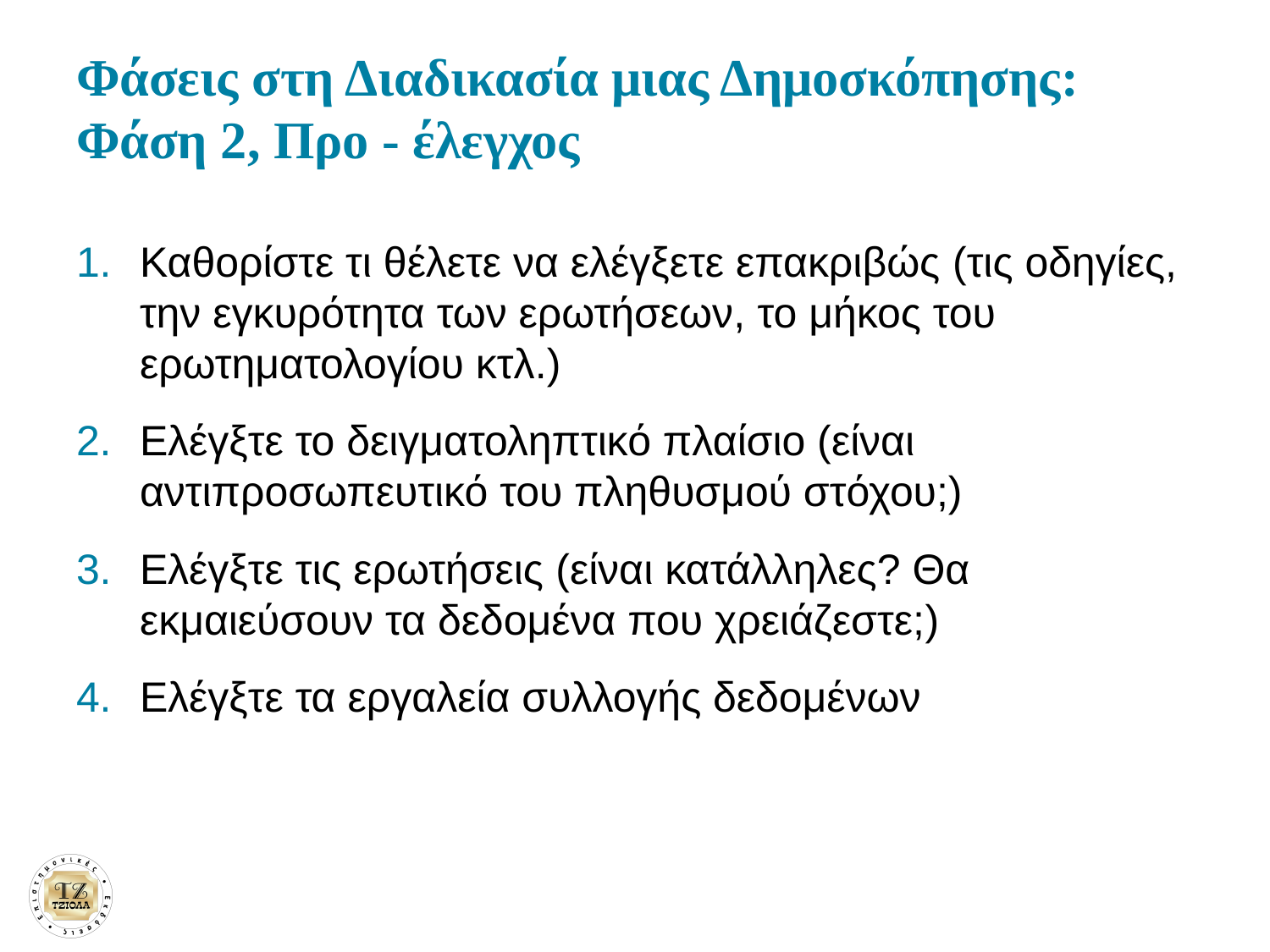

# Φάσεις στη Διαδικασία μιας Δημοσκόπησης: Φάση 2, Προ - έλεγχος
Καθορίστε τι θέλετε να ελέγξετε επακριβώς (τις οδηγίες, την εγκυρότητα των ερωτήσεων, το μήκος του ερωτηματολογίου κτλ.)
Ελέγξτε το δειγματοληπτικό πλαίσιο (είναι αντιπροσωπευτικό του πληθυσμού στόχου;)
Ελέγξτε τις ερωτήσεις (είναι κατάλληλες? Θα εκμαιεύσουν τα δεδομένα που χρειάζεστε;)
Ελέγξτε τα εργαλεία συλλογής δεδομένων